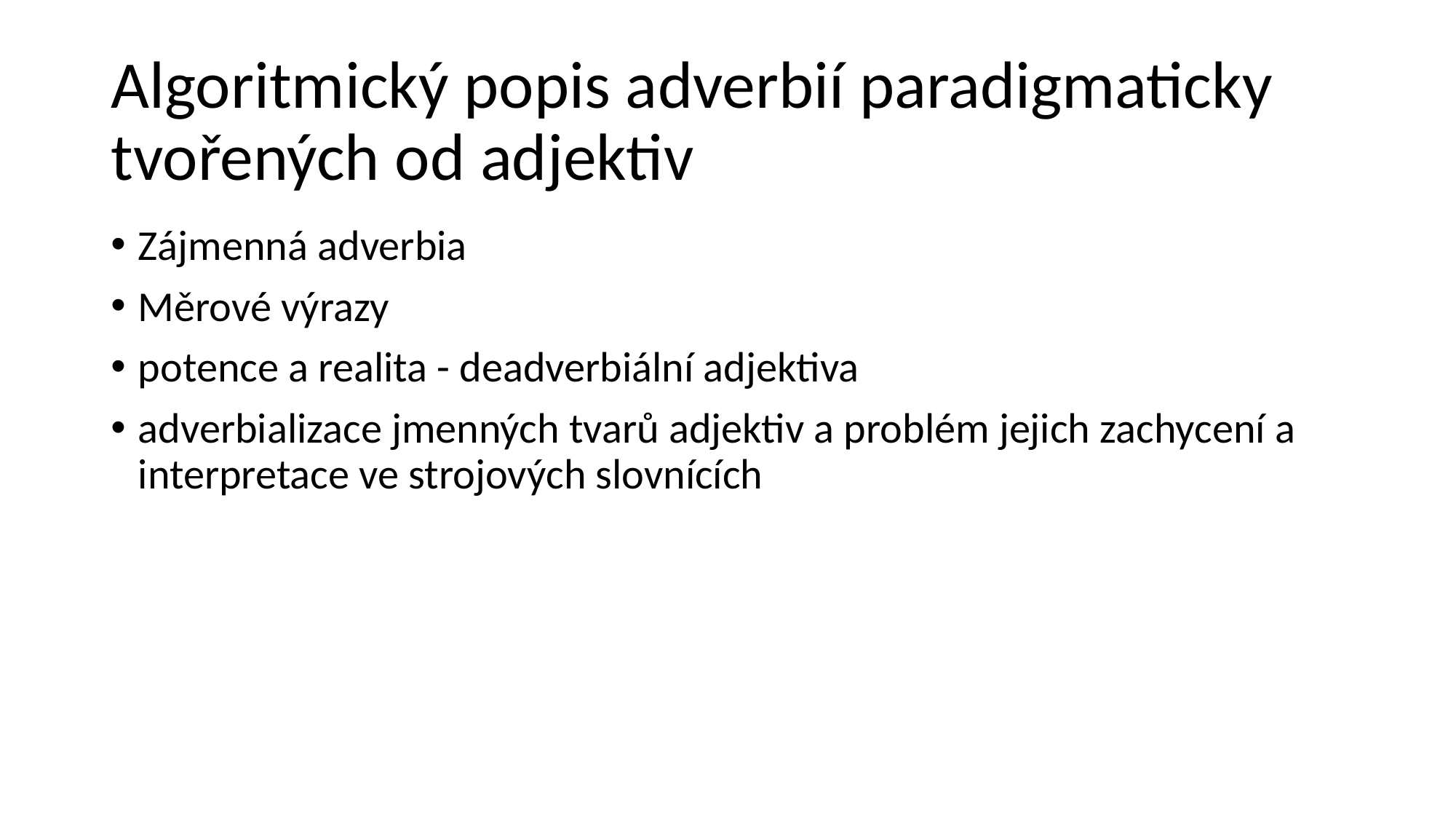

# Algoritmický popis adverbií paradigmaticky tvořených od adjektiv
Zájmenná adverbia
Měrové výrazy
potence a realita - deadverbiální adjektiva
adverbializace jmenných tvarů adjektiv a problém jejich zachycení a interpretace ve strojových slovnících